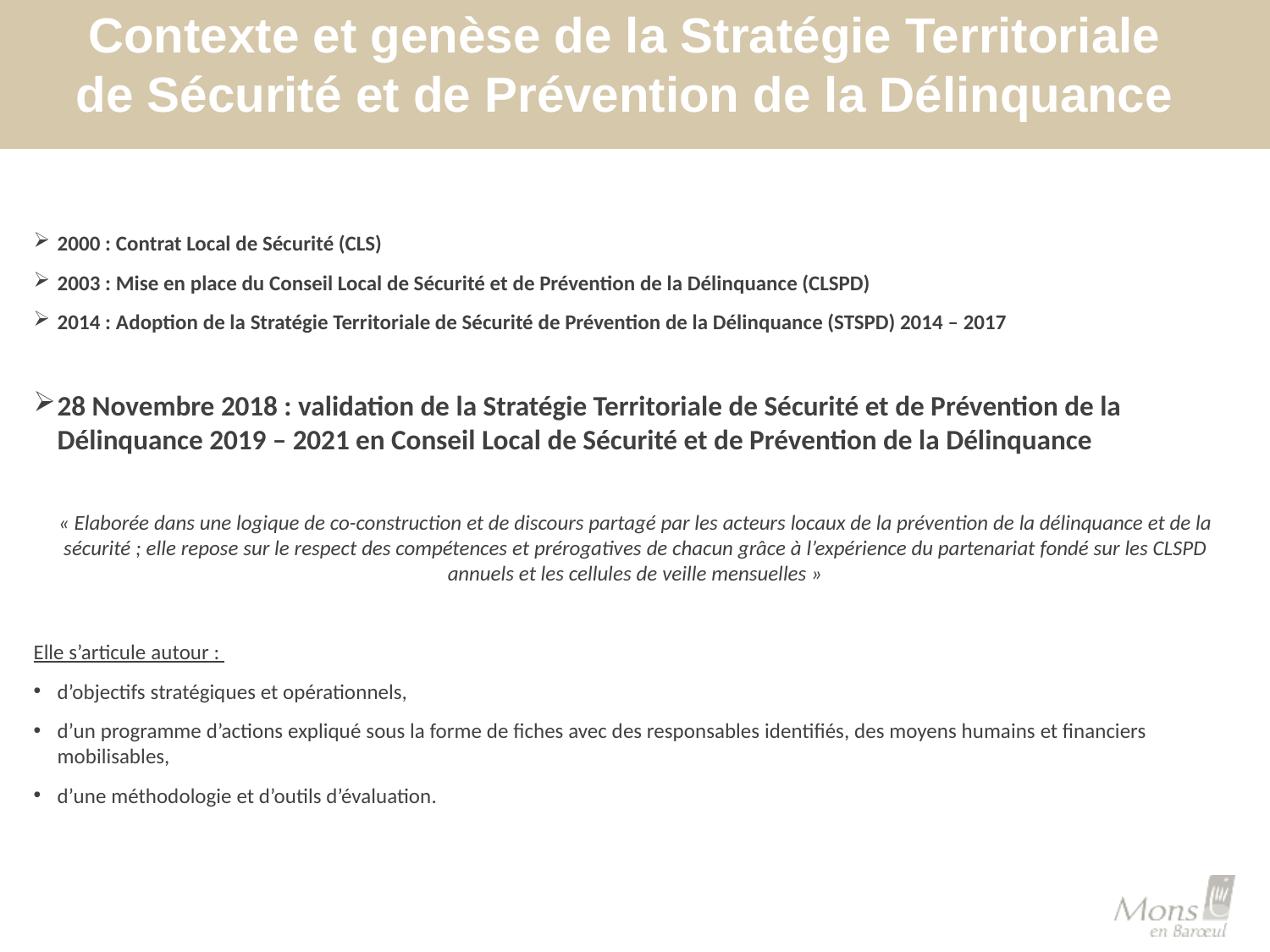

# Contexte et genèse de la Stratégie Territoriale de Sécurité et de Prévention de la Délinquance
2000 : Contrat Local de Sécurité (CLS)
2003 : Mise en place du Conseil Local de Sécurité et de Prévention de la Délinquance (CLSPD)
2014 : Adoption de la Stratégie Territoriale de Sécurité de Prévention de la Délinquance (STSPD) 2014 – 2017

28 Novembre 2018 : validation de la Stratégie Territoriale de Sécurité et de Prévention de la Délinquance 2019 – 2021 en Conseil Local de Sécurité et de Prévention de la Délinquance

« Elaborée dans une logique de co-construction et de discours partagé par les acteurs locaux de la prévention de la délinquance et de la sécurité ; elle repose sur le respect des compétences et prérogatives de chacun grâce à l’expérience du partenariat fondé sur les CLSPD annuels et les cellules de veille mensuelles »

Elle s’articule autour :
d’objectifs stratégiques et opérationnels,
d’un programme d’actions expliqué sous la forme de fiches avec des responsables identifiés, des moyens humains et financiers mobilisables,
d’une méthodologie et d’outils d’évaluation.